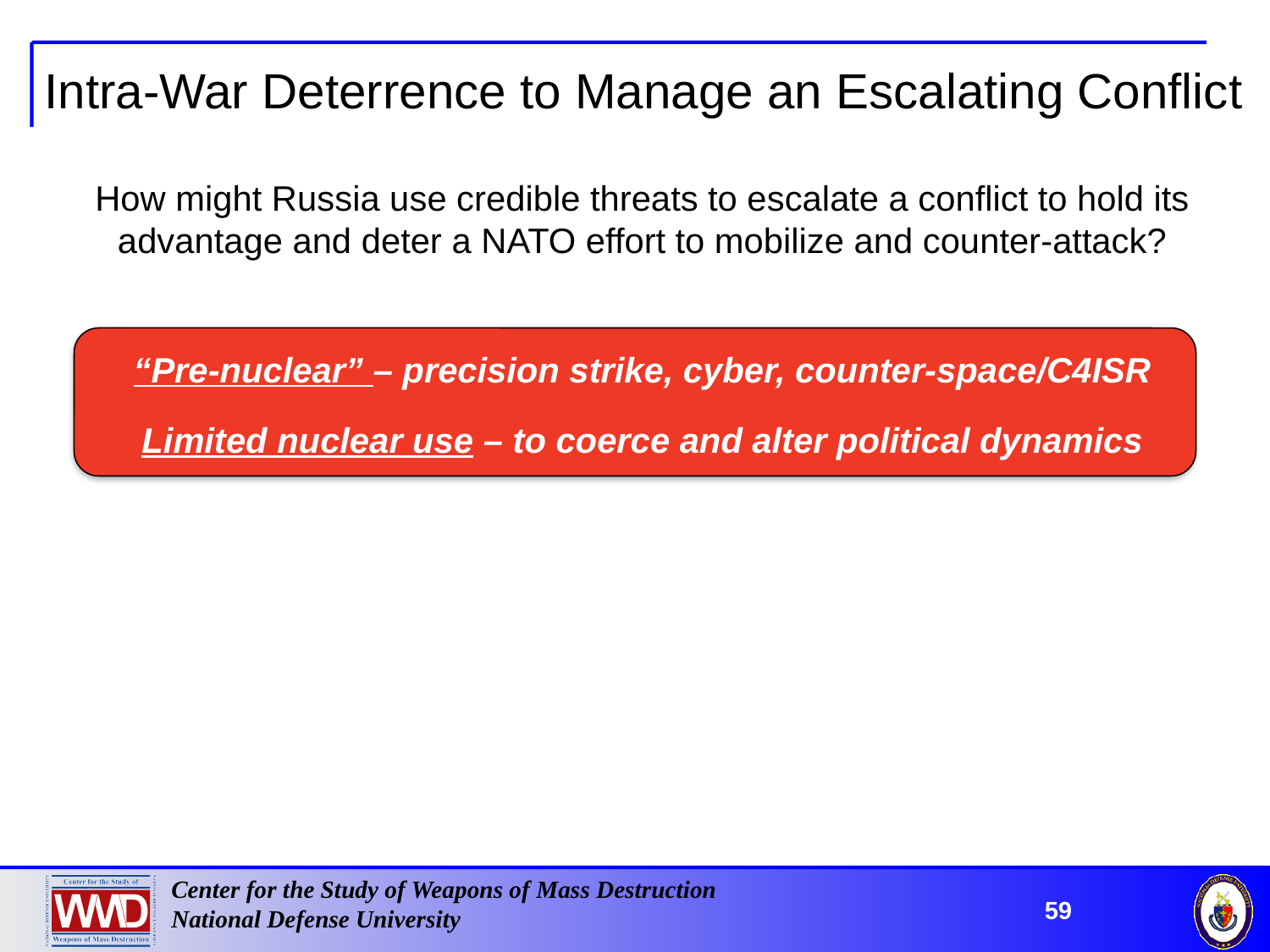

# Intra-War Deterrence to Manage an Escalating Conflict
How might Russia use credible threats to escalate a conflict to hold its advantage and deter a NATO effort to mobilize and counter-attack?

“Pre-nuclear” – precision strike, cyber, counter-space/C4ISR
Limited nuclear use – to coerce and alter political dynamics

59